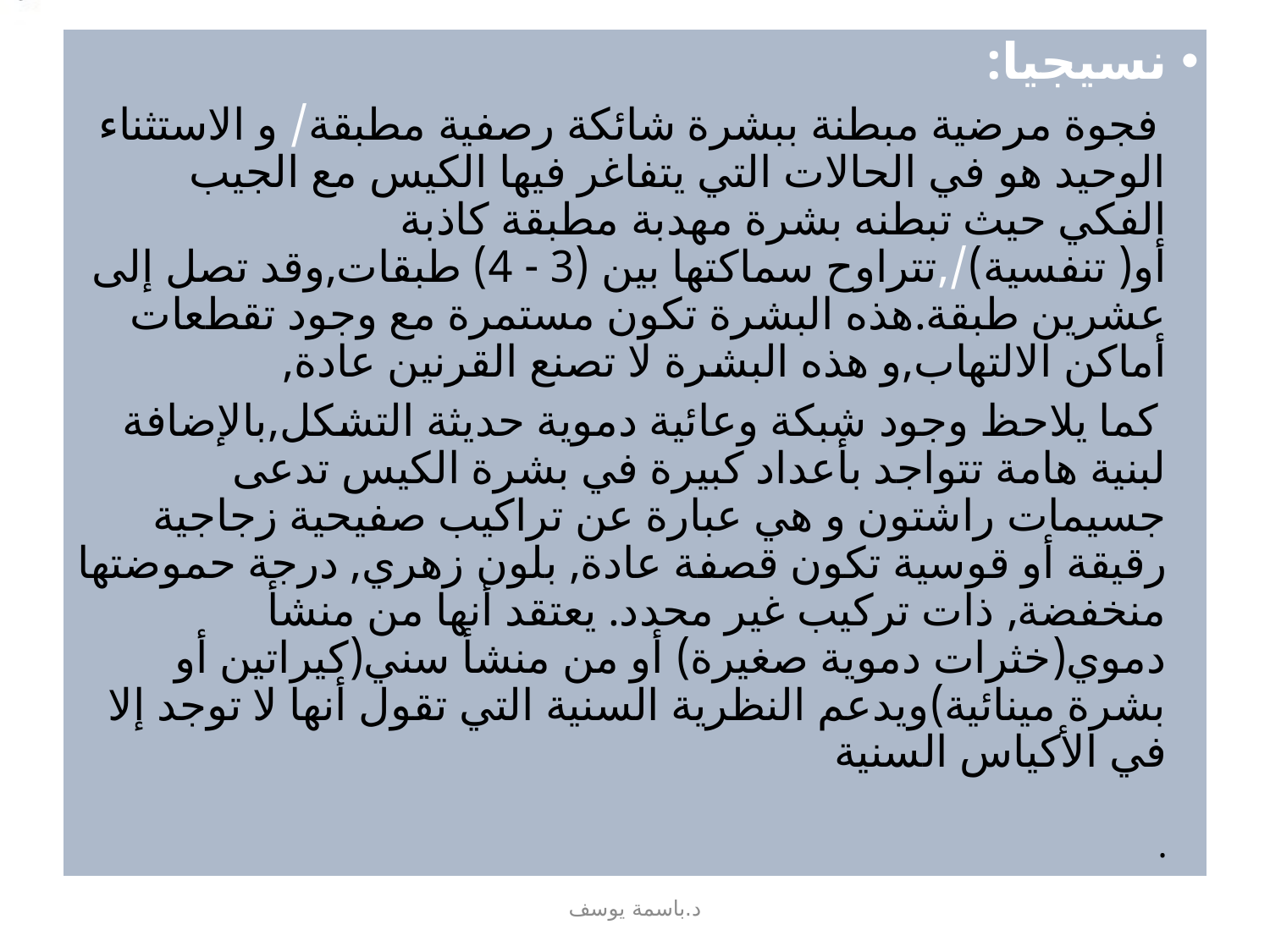

نسيجيا:
   فجوة مرضية مبطنة ببشرة شائكة رصفية مطبقة/ و الاستثناء الوحيد هو في الحالات التي يتفاغر فيها الكيس مع الجيب الفكي حيث تبطنه بشرة مهدبة مطبقة كاذبة أو( تنفسية)/,تتراوح سماكتها بين (3 - 4) طبقات,وقد تصل إلى عشرين طبقة.هذه البشرة تكون مستمرة مع وجود تقطعات أماكن الالتهاب,و هذه البشرة لا تصنع القرنين عادة,
   كما يلاحظ وجود شبكة وعائية دموية حديثة التشكل,بالإضافة لبنية هامة تتواجد بأعداد كبيرة في بشرة الكيس تدعى جسيمات راشتون و هي عبارة عن تراكيب صفيحية زجاجية رقيقة أو قوسية تكون قصفة عادة, بلون زهري, درجة حموضتها منخفضة, ذات تركيب غير محدد. يعتقد أنها من منشأ دموي(خثرات دموية صغيرة) أو من منشأ سني(كيراتين أو بشرة مينائية)ويدعم النظرية السنية التي تقول أنها لا توجد إلا في الأكياس السنية
.
#
د.باسمة يوسف